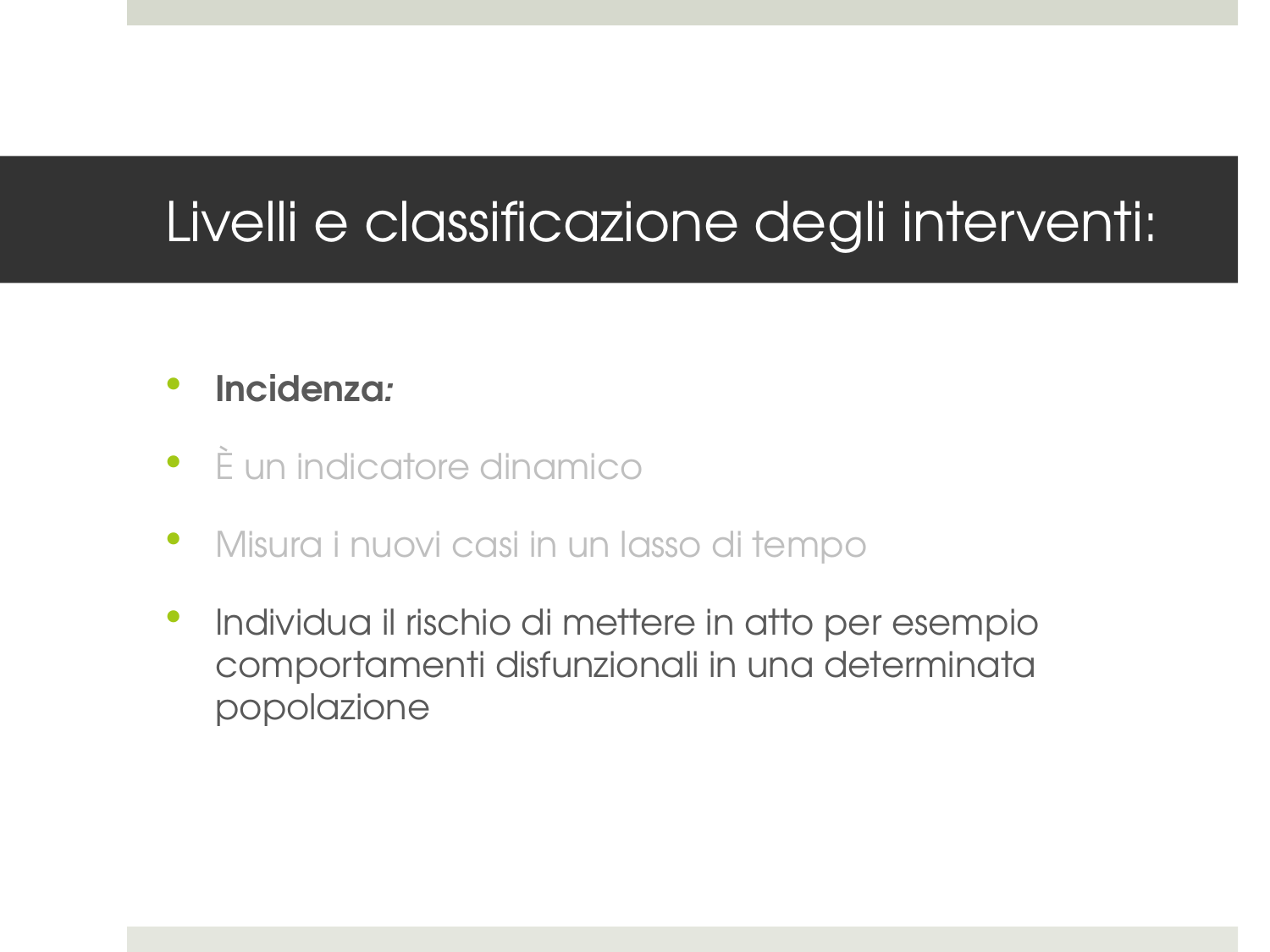

# Livelli e classificazione degli interventi:
Incidenza:
È un indicatore dinamico
Misura i nuovi casi in un lasso di tempo
Individua il rischio di mettere in atto per esempio comportamenti disfunzionali in una determinata popolazione